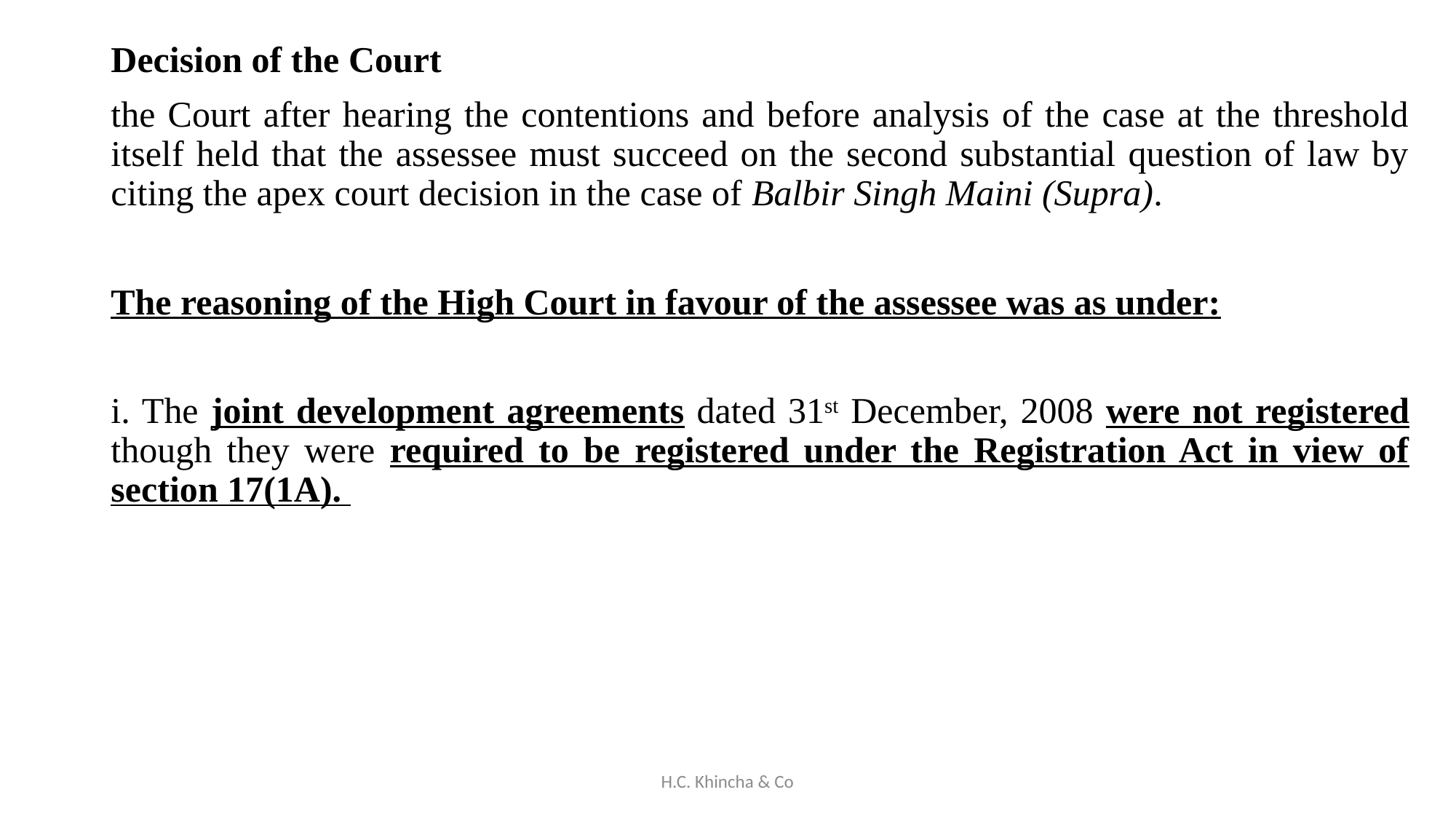

Decision of the Court
the Court after hearing the contentions and before analysis of the case at the threshold itself held that the assessee must succeed on the second substantial question of law by citing the apex court decision in the case of Balbir Singh Maini (Supra).

The reasoning of the High Court in favour of the assessee was as under:

i. The joint development agreements dated 31st December, 2008 were not registered though they were required to be registered under the Registration Act in view of section 17(1A).
H.C. Khincha & Co